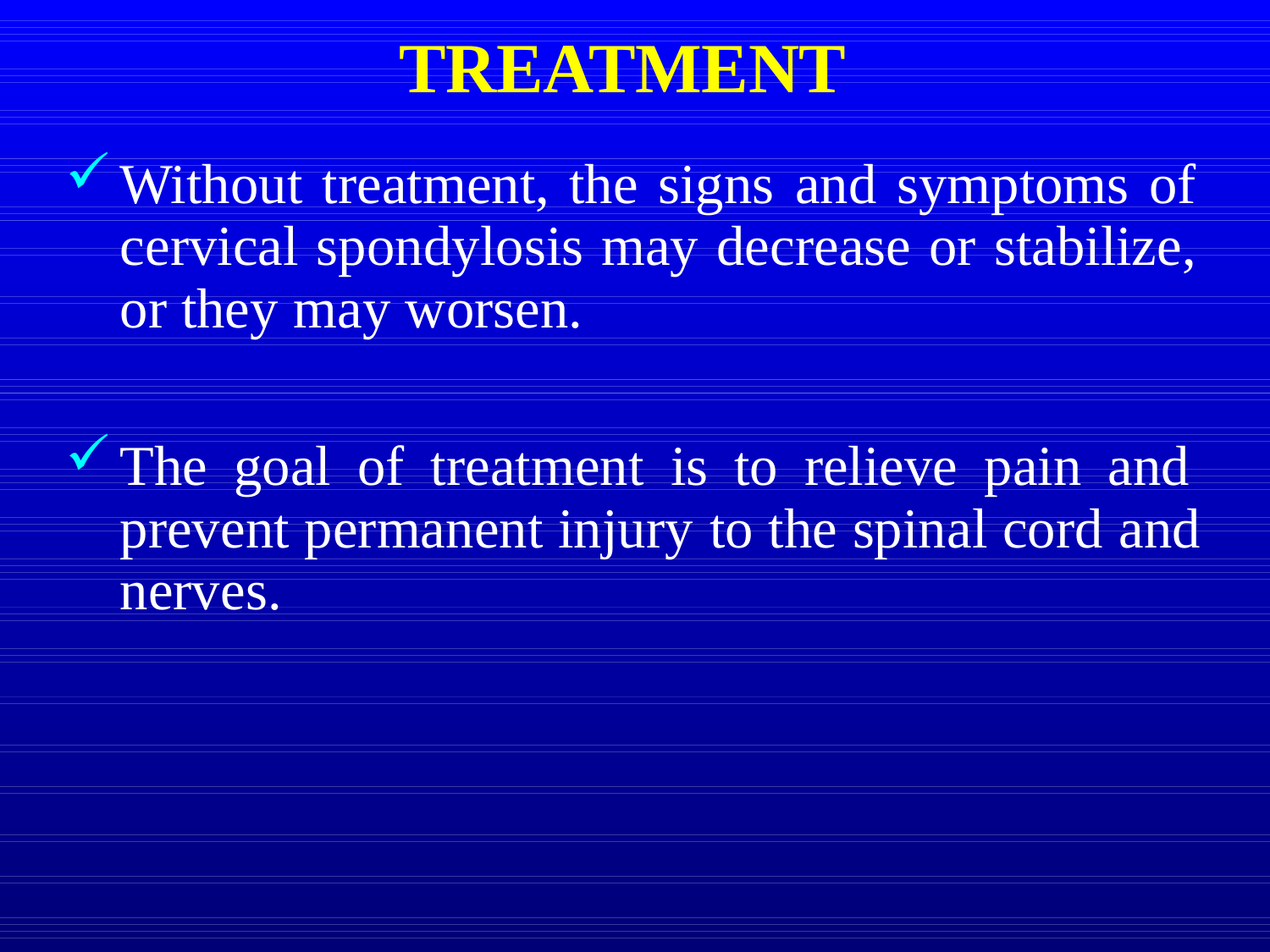

# TREATMENT
Without treatment, the signs and symptoms of  cervical spondylosis may decrease or stabilize,  or they may worsen.

The goal of treatment is to relieve pain and  prevent permanent injury to the spinal cord and  nerves.